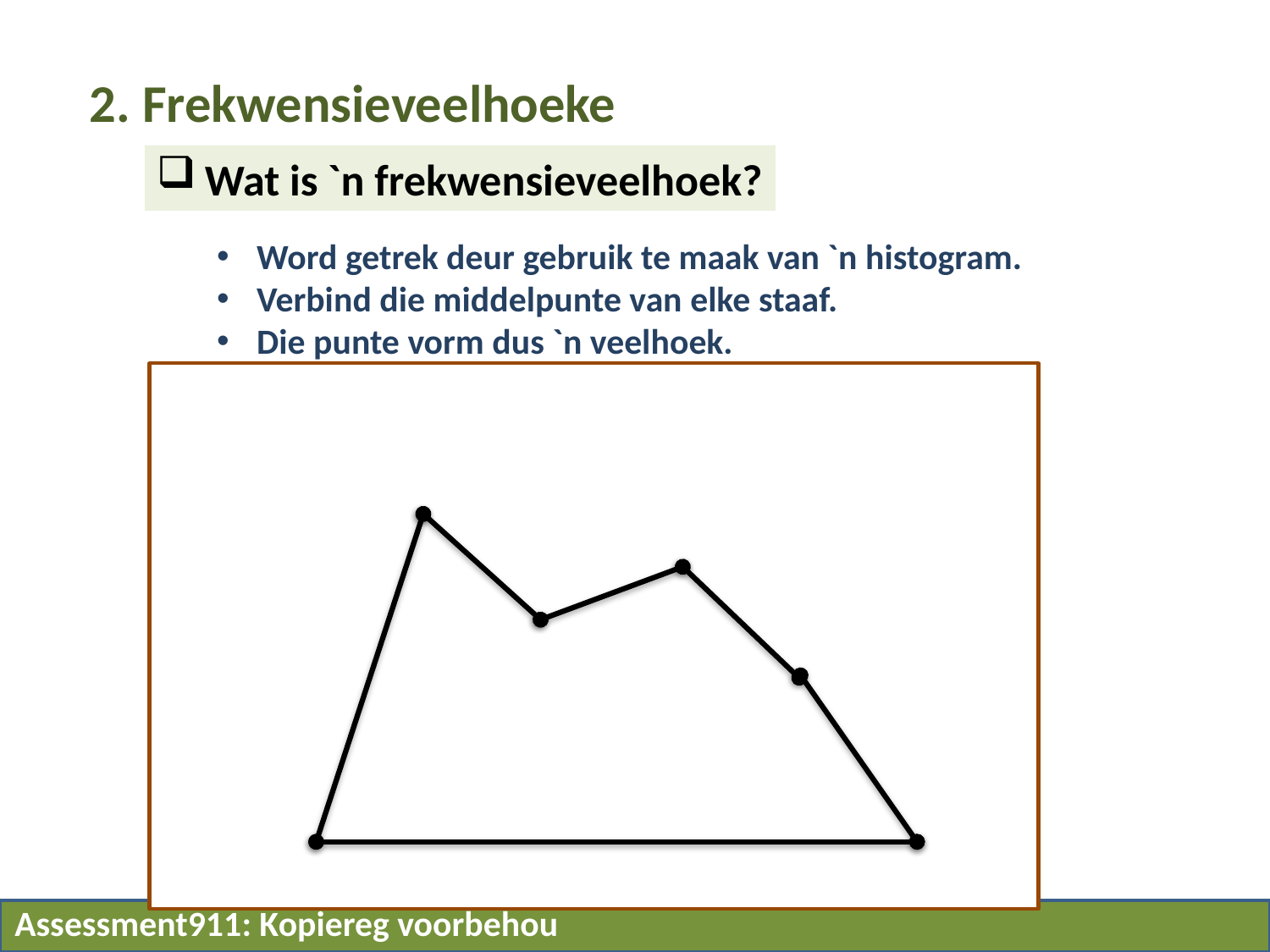

2. Frekwensieveelhoeke
Wat is `n frekwensieveelhoek?
Word getrek deur gebruik te maak van `n histogram.
Verbind die middelpunte van elke staaf.
Die punte vorm dus `n veelhoek.

### Chart

| Category | 0≤x<10 | 10≤x<20 | 20≤x<30 | 30≤x<40 |
|---|---|---|---|---|
| Klasintervalle | 6.0 | 4.0 | 5.0 | 3.0 |
frekwensie (f)
Klasintervalle

Assessment911: Kopiereg voorbehou